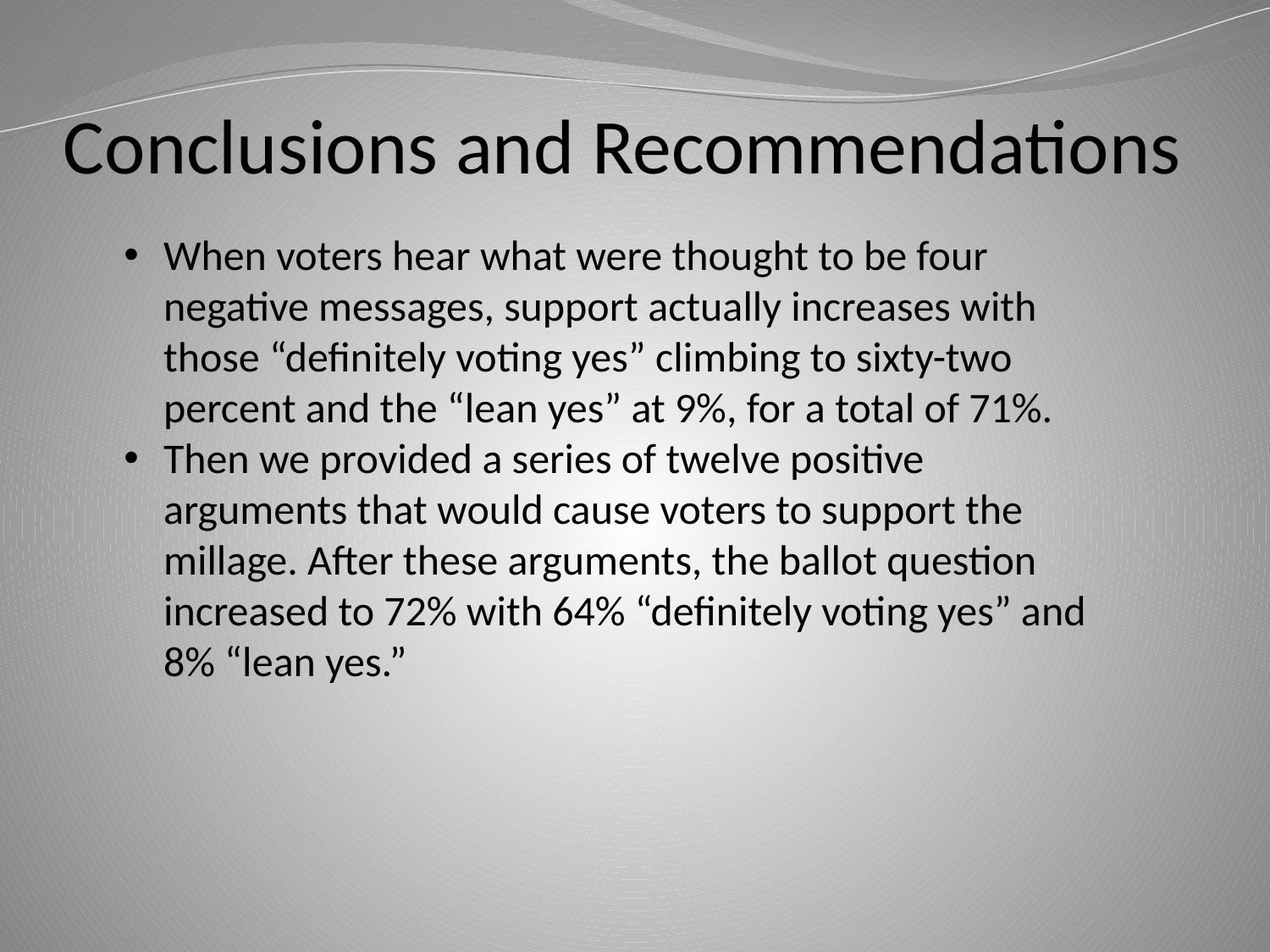

Conclusions and Recommendations
When voters hear what were thought to be four negative messages, support actually increases with those “definitely voting yes” climbing to sixty-two percent and the “lean yes” at 9%, for a total of 71%.
Then we provided a series of twelve positive arguments that would cause voters to support the millage. After these arguments, the ballot question increased to 72% with 64% “definitely voting yes” and 8% “lean yes.”